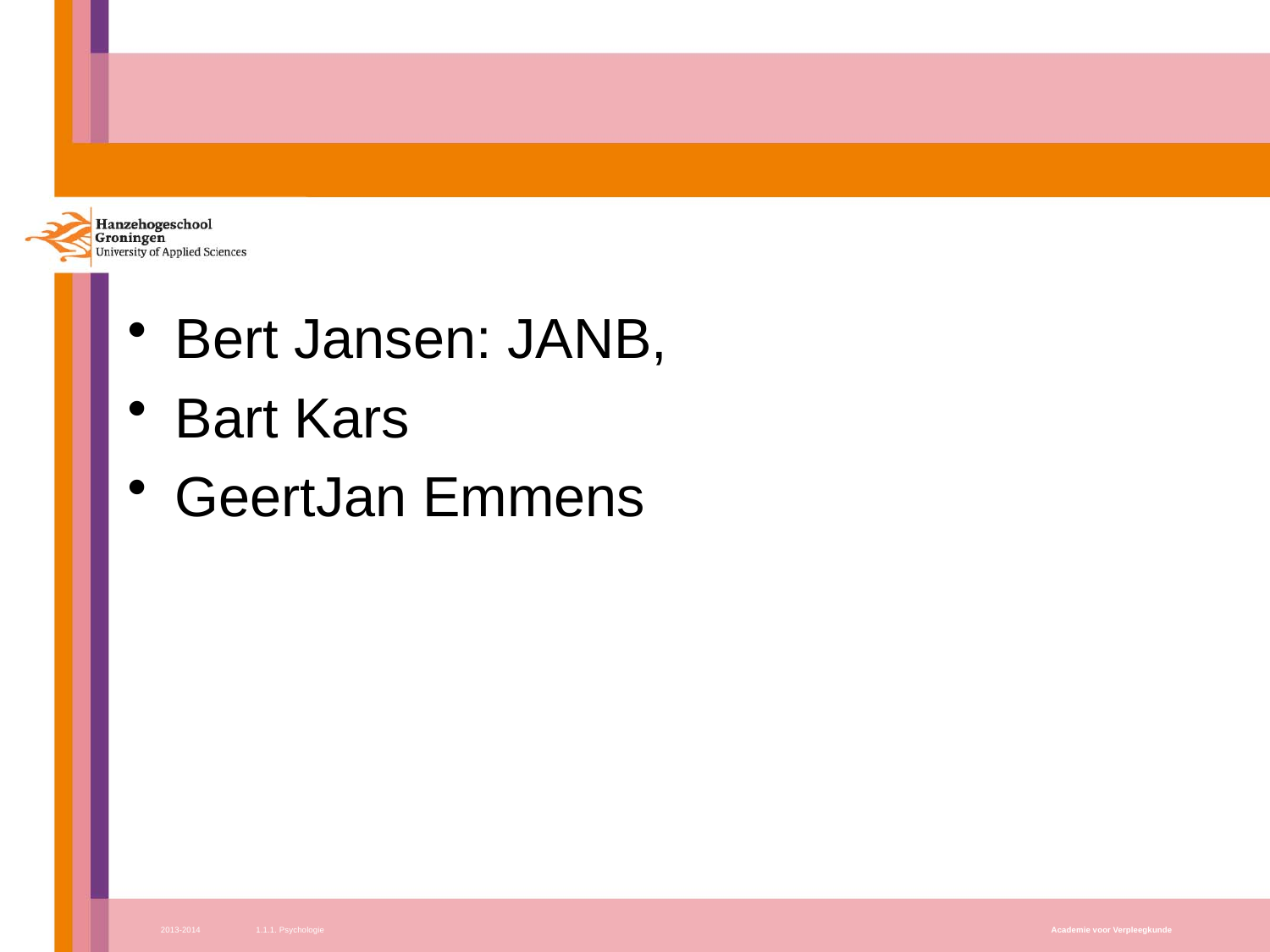

#
Bert Jansen: JANB,
Bart Kars
GeertJan Emmens
2013-2014
1.1.1. Psychologie
Academie voor Verpleegkunde